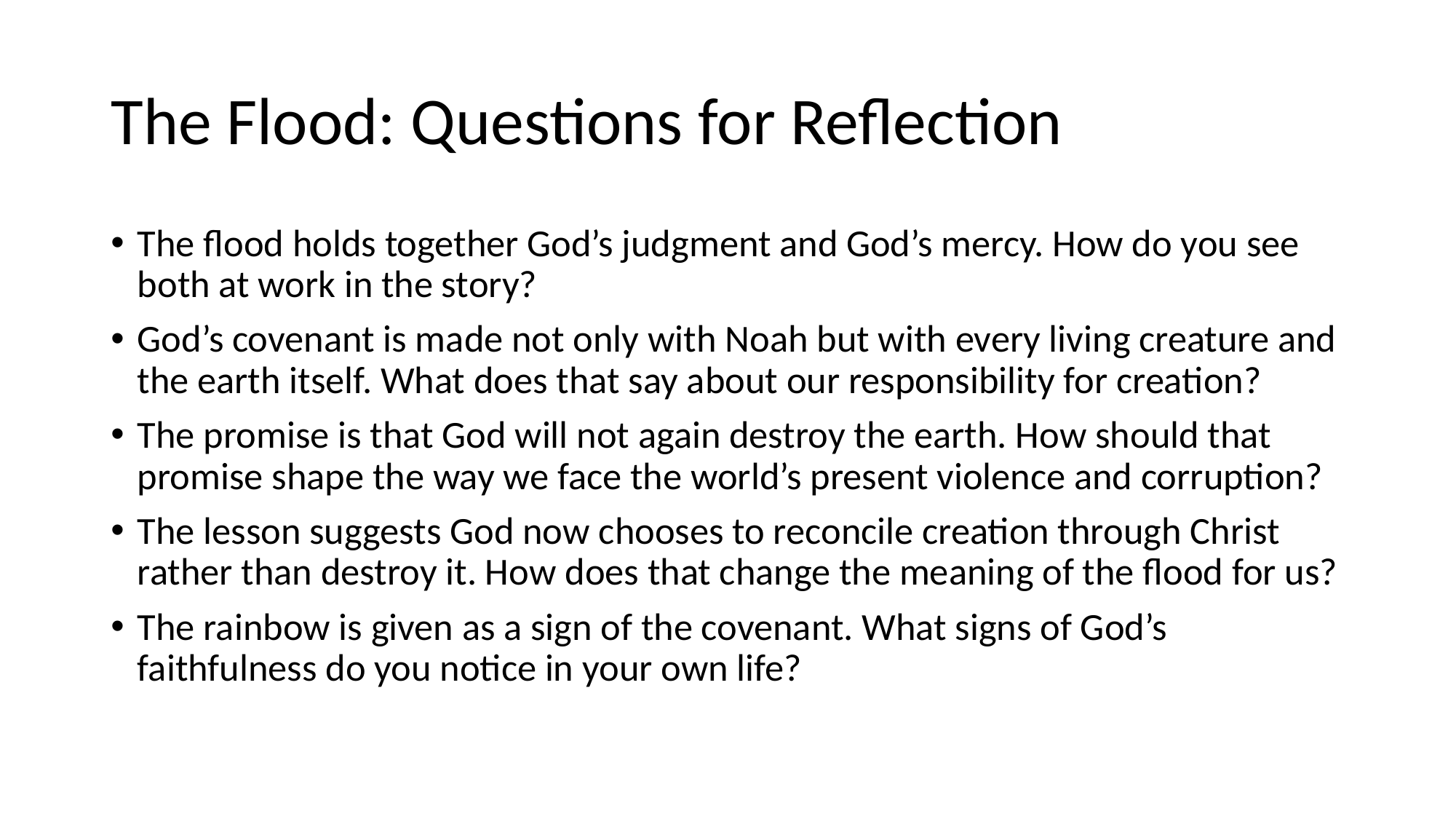

# The Flood: Questions for Reflection
The flood holds together God’s judgment and God’s mercy. How do you see both at work in the story?
God’s covenant is made not only with Noah but with every living creature and the earth itself. What does that say about our responsibility for creation?
The promise is that God will not again destroy the earth. How should that promise shape the way we face the world’s present violence and corruption?
The lesson suggests God now chooses to reconcile creation through Christ rather than destroy it. How does that change the meaning of the flood for us?
The rainbow is given as a sign of the covenant. What signs of God’s faithfulness do you notice in your own life?